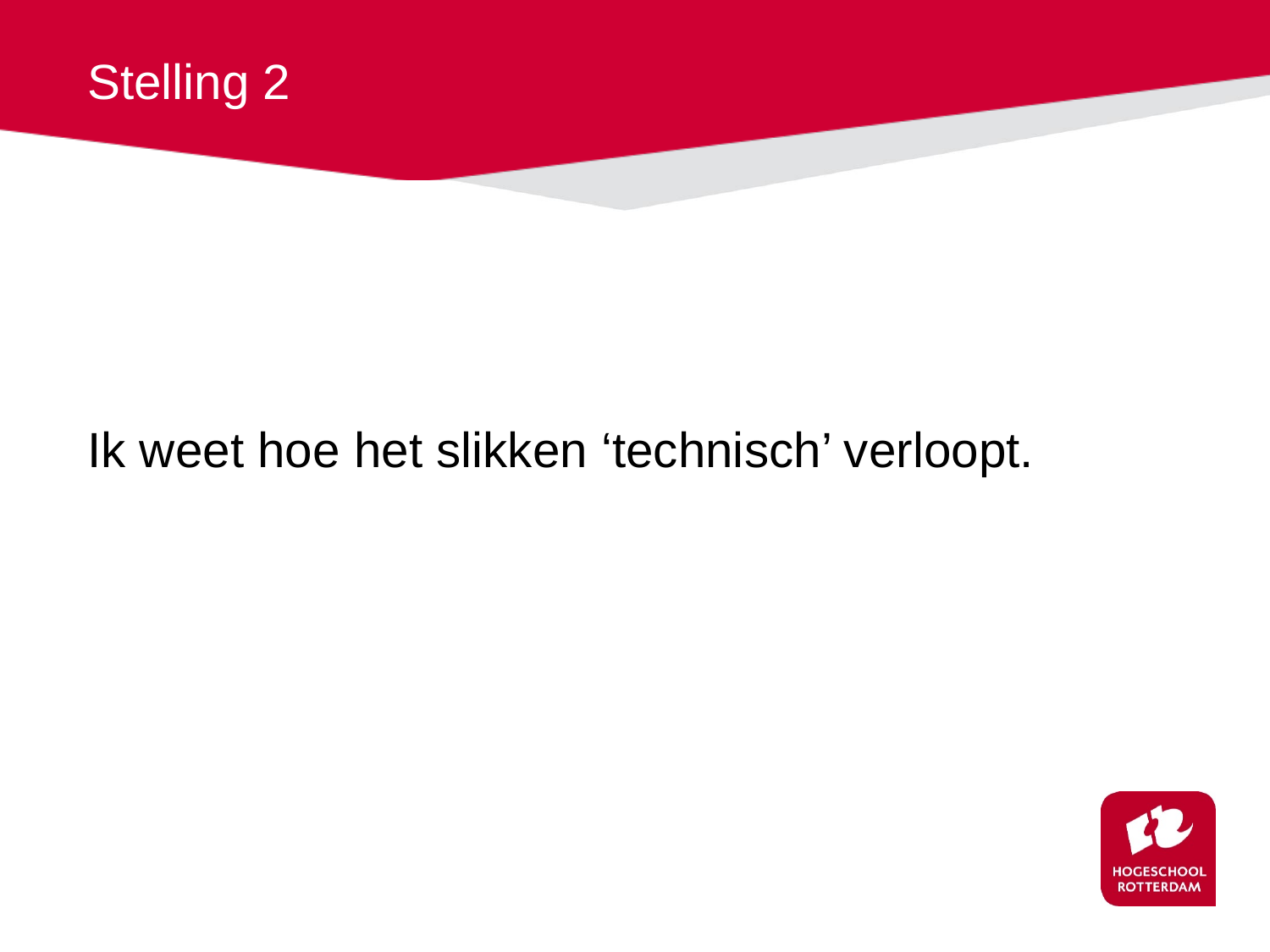

# Stelling 2

Ik weet hoe het slikken ‘technisch’ verloopt.